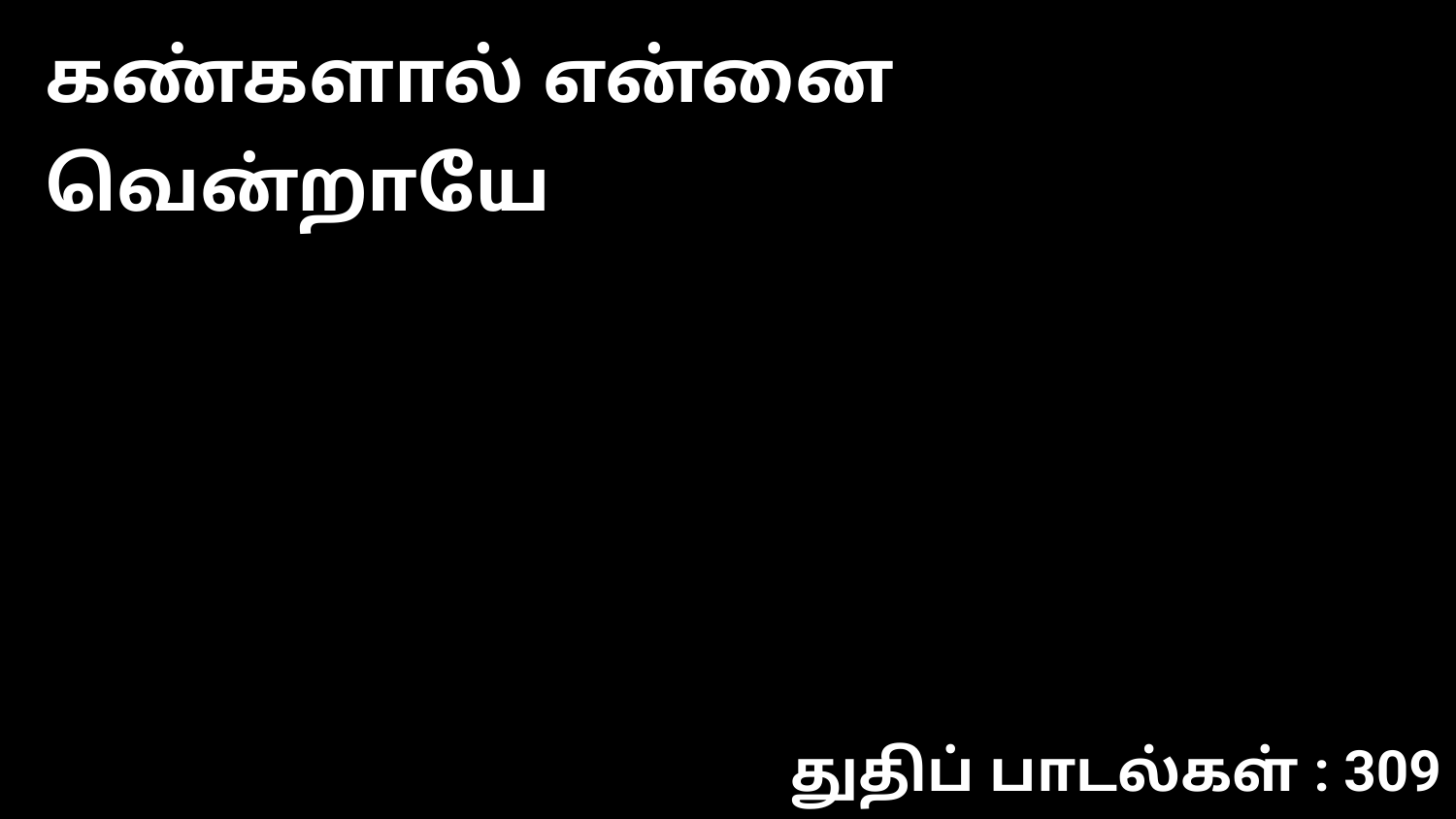

கண்களால் என்னை வென்றாயே
துதிப் பாடல்கள் : 309